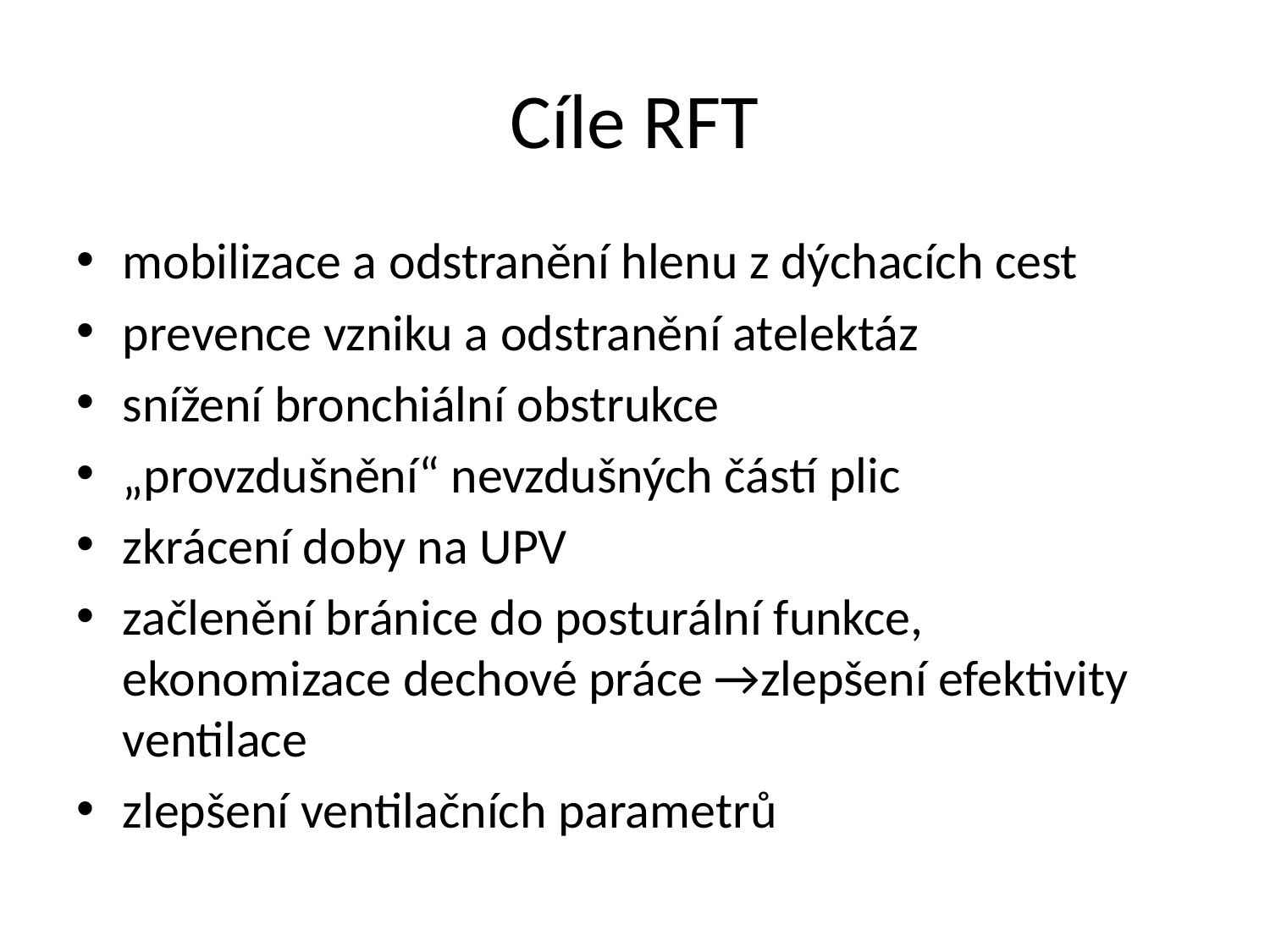

# Cíle RFT
mobilizace a odstranění hlenu z dýchacích cest
prevence vzniku a odstranění atelektáz
snížení bronchiální obstrukce
„provzdušnění“ nevzdušných částí plic
zkrácení doby na UPV
začlenění bránice do posturální funkce, ekonomizace dechové práce →zlepšení efektivity ventilace
zlepšení ventilačních parametrů